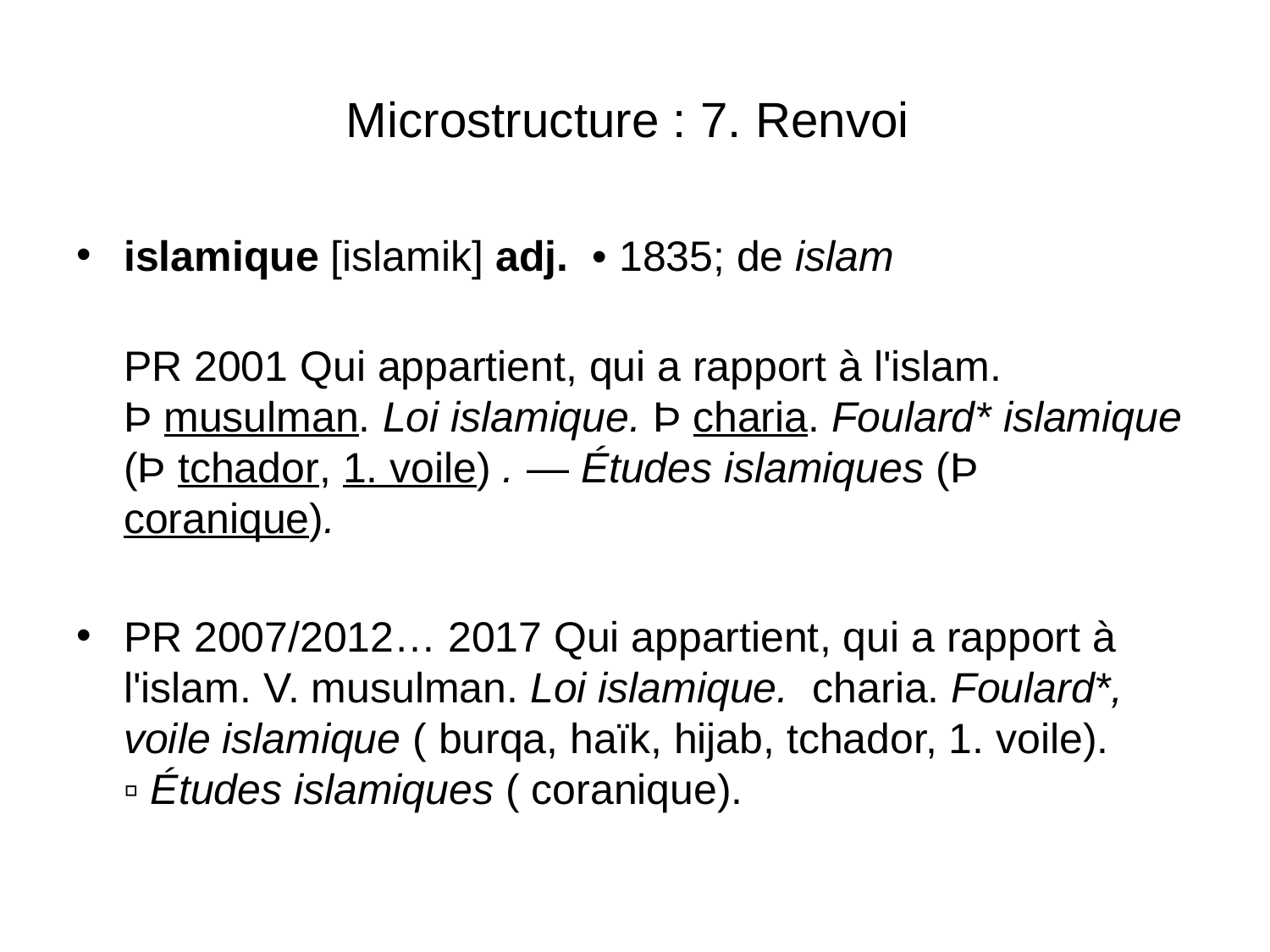

# Microstructure : 7. Renvoi
islamique [islamik] adj.  • 1835; de islam
PR 2001 Qui appartient, qui a rapport à l'islam.  Þ musulman. Loi islamique. Þ charia. Foulard* islamique (Þ tchador, 1. voile) . — Études islamiques (Þ  coranique).

PR 2007/2012… 2017 Qui appartient, qui a rapport à l'islam. V. musulman. Loi islamique.  charia. Foulard*, voile islamique ( burqa, haïk, hijab, tchador, 1. voile). ▫ Études islamiques ( coranique).